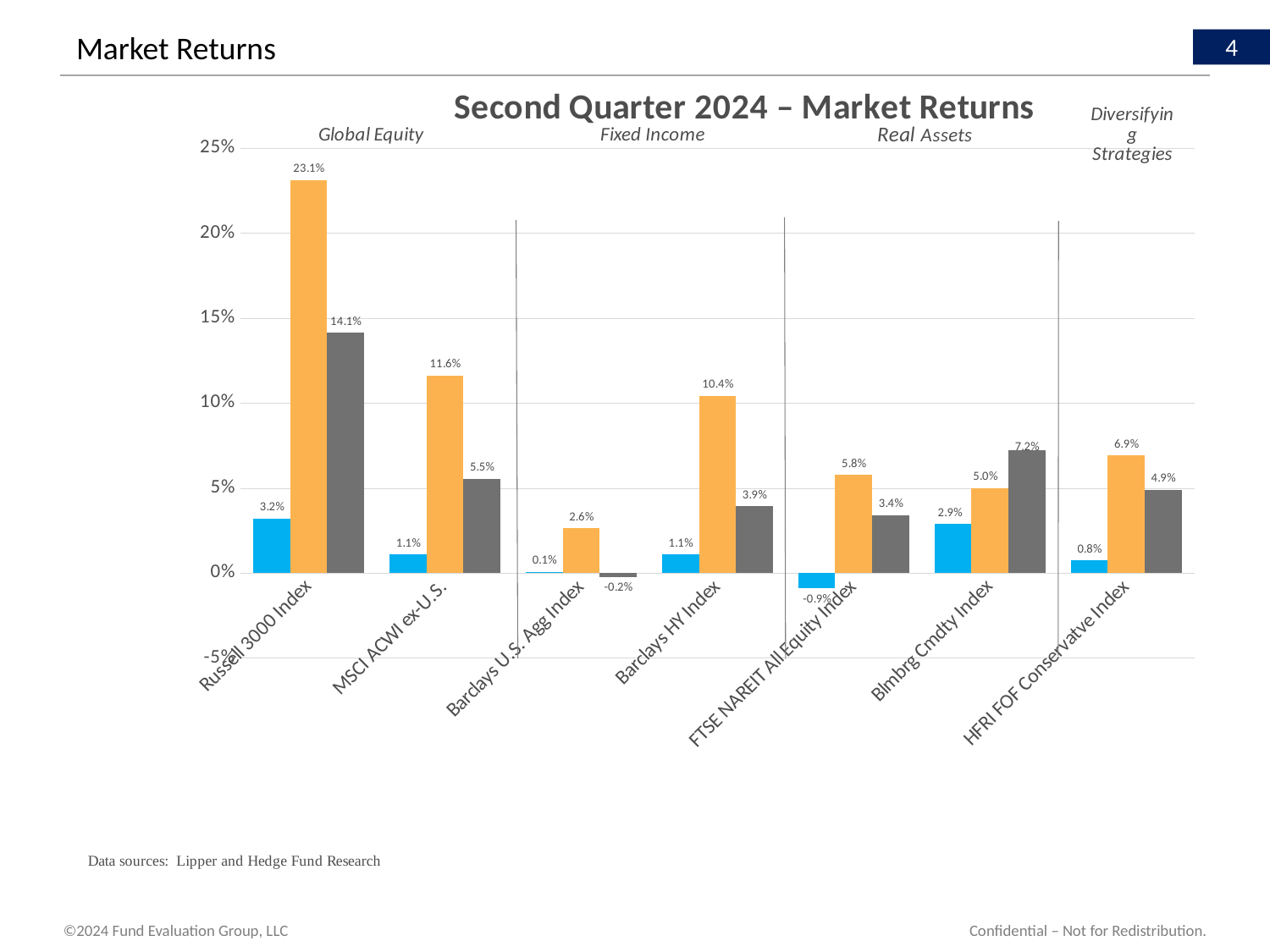

# Market Returns

### Chart: Second Quarter 2024 – Market Returns

| Category | Quarter | 1 Yr | 5 Yrs Annualized |
|---|---|---|---|
| Russell 3000 Index | 0.03215992450714111 | 0.23125028610229492 | 0.14142072677612305 |
| MSCI ACWI ex-U.S. | 0.011062145233154297 | 0.11623358726501465 | 0.05547046661376953 |
| Barclays U.S. Agg Index | 0.0006525516510009766 | 0.026309490203857422 | -0.002320528030395508 |
| Barclays HY Index | 0.010940074920654297 | 0.10438060760498047 | 0.03919363021850586 |
| FTSE NAREIT All Equity Index | -0.00897359848022461 | 0.05776822566986084 | 0.034035444259643555 |
| Blmbrg Cmdty Index | 0.028867244720458984 | 0.04999494552612305 | 0.07246744632720947 |
| HFRI FOF Conservatve Index | 0.0075532692670822145 | 0.0692478609085083 | 0.04898013114929199 |